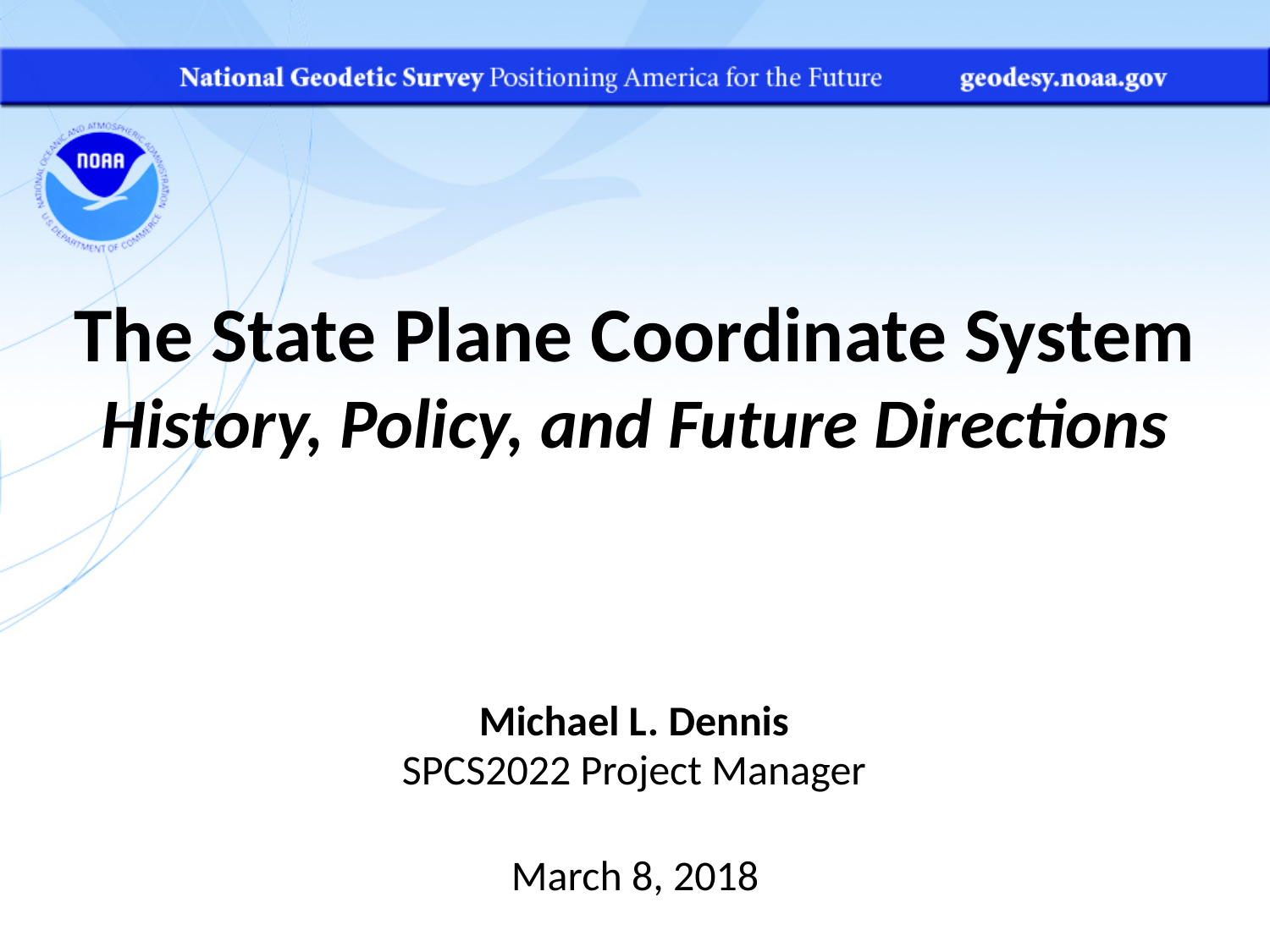

The State Plane Coordinate System
History, Policy, and Future Directions

Michael L. Dennis
SPCS2022 Project Manager
March 8, 2018